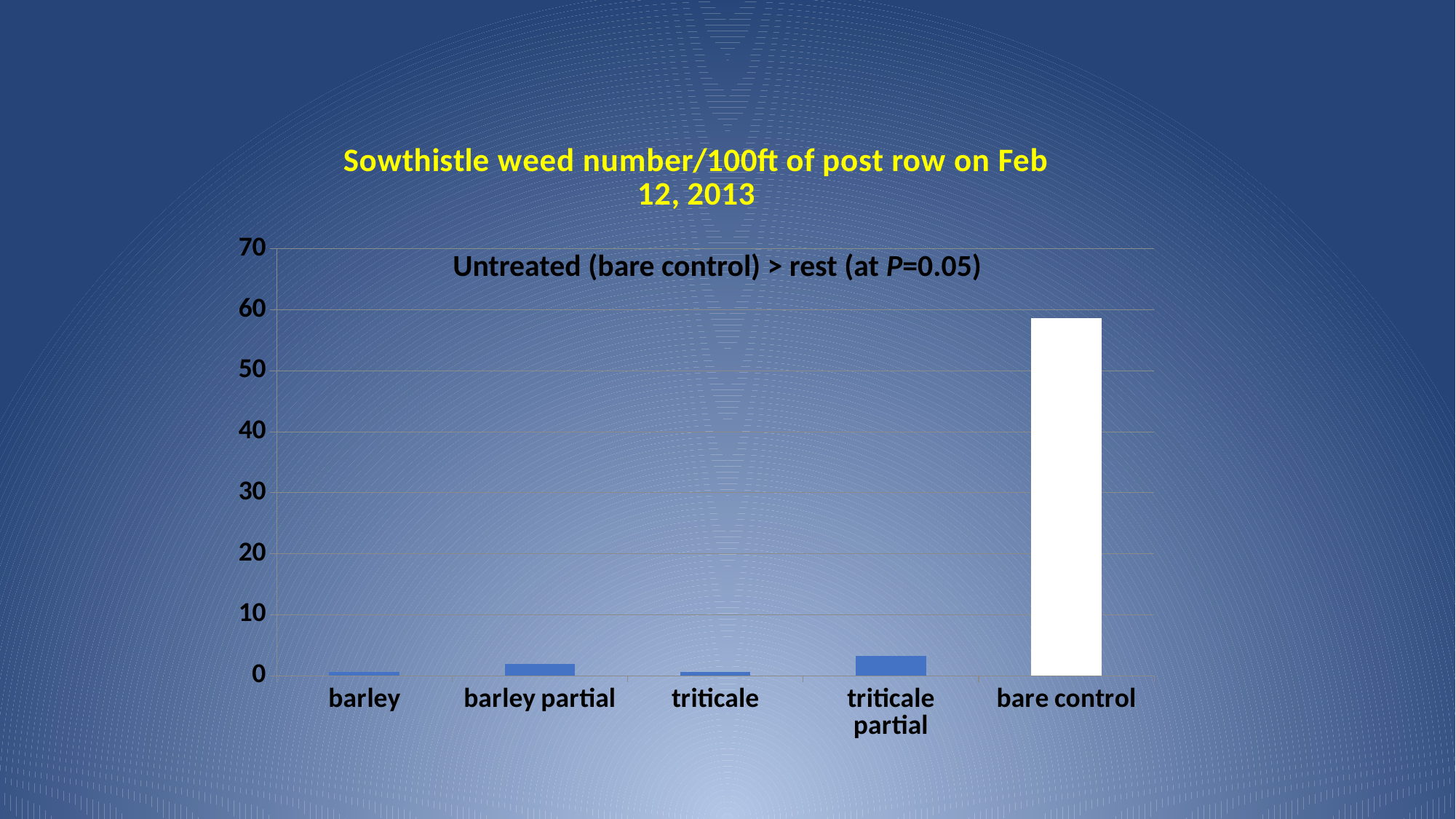

### Chart: Sowthistle weed number/100ft of post row on Feb 12, 2013

| Category | Column1 |
|---|---|
| barley | 0.6 |
| barley partial | 2.0 |
| triticale | 0.6 |
| triticale partial | 3.3 |
| bare control | 58.6 |
Untreated (bare control) > rest (at P=0.05)